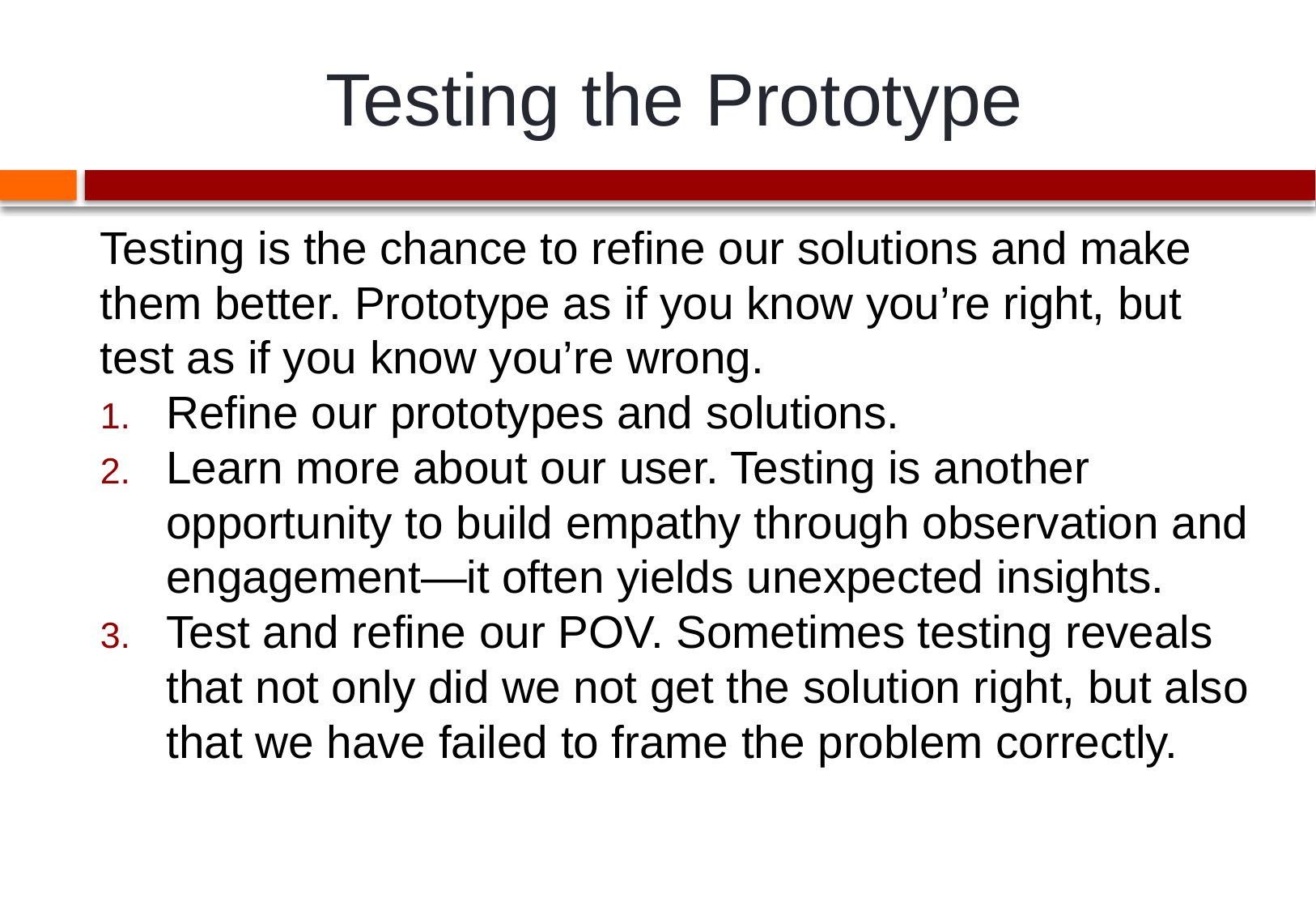

# Testing the Prototype
Testing is the chance to refine our solutions and make them better. Prototype as if you know you’re right, but test as if you know you’re wrong.
Refine our prototypes and solutions.
Learn more about our user. Testing is another opportunity to build empathy through observation and engagement—it often yields unexpected insights.
Test and refine our POV. Sometimes testing reveals that not only did we not get the solution right, but also that we have failed to frame the problem correctly.